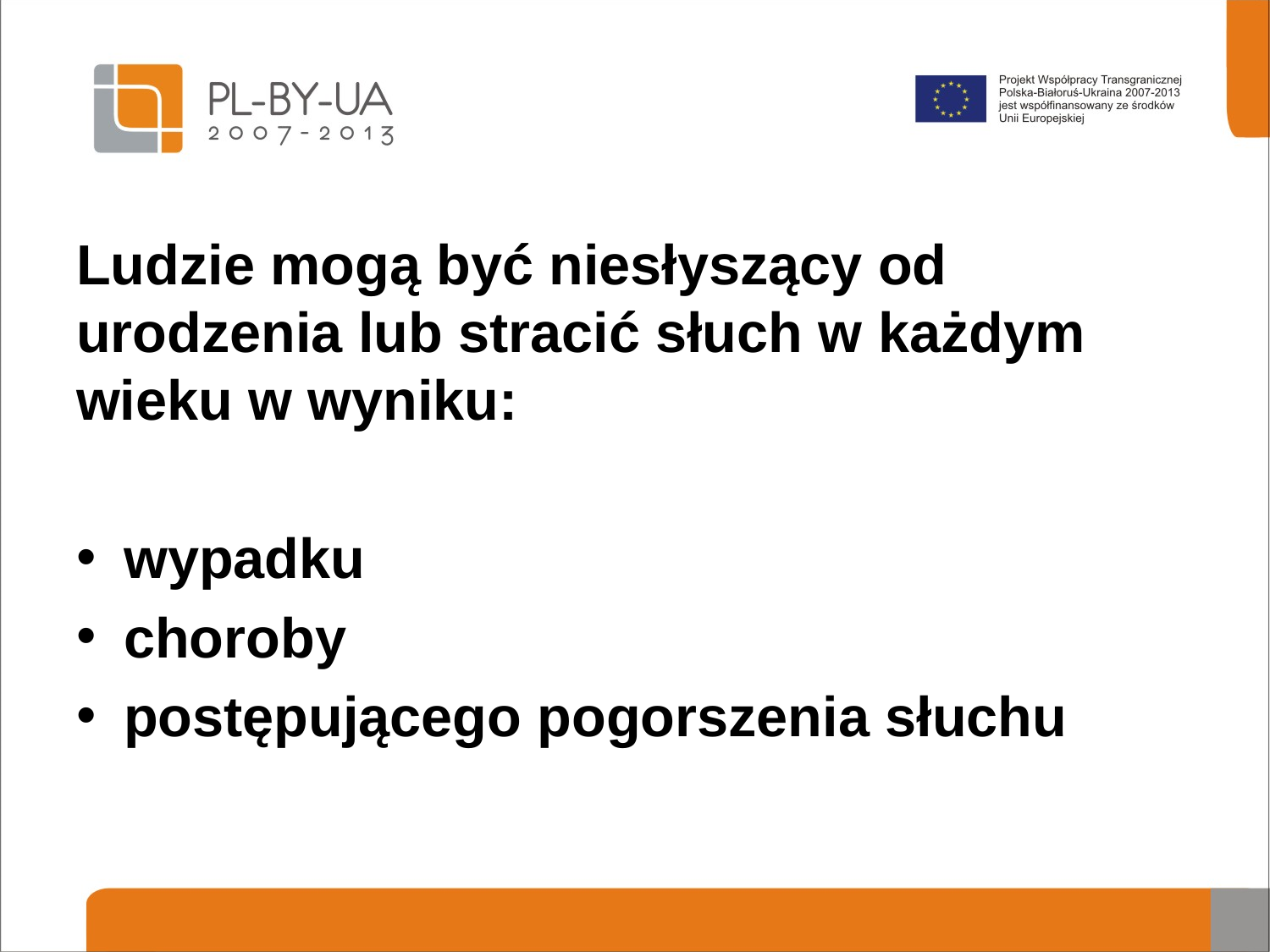

#
Ludzie mogą być niesłyszący od urodzenia lub stracić słuch w każdym wieku w wyniku:

wypadku
choroby
postępującego pogorszenia słuchu